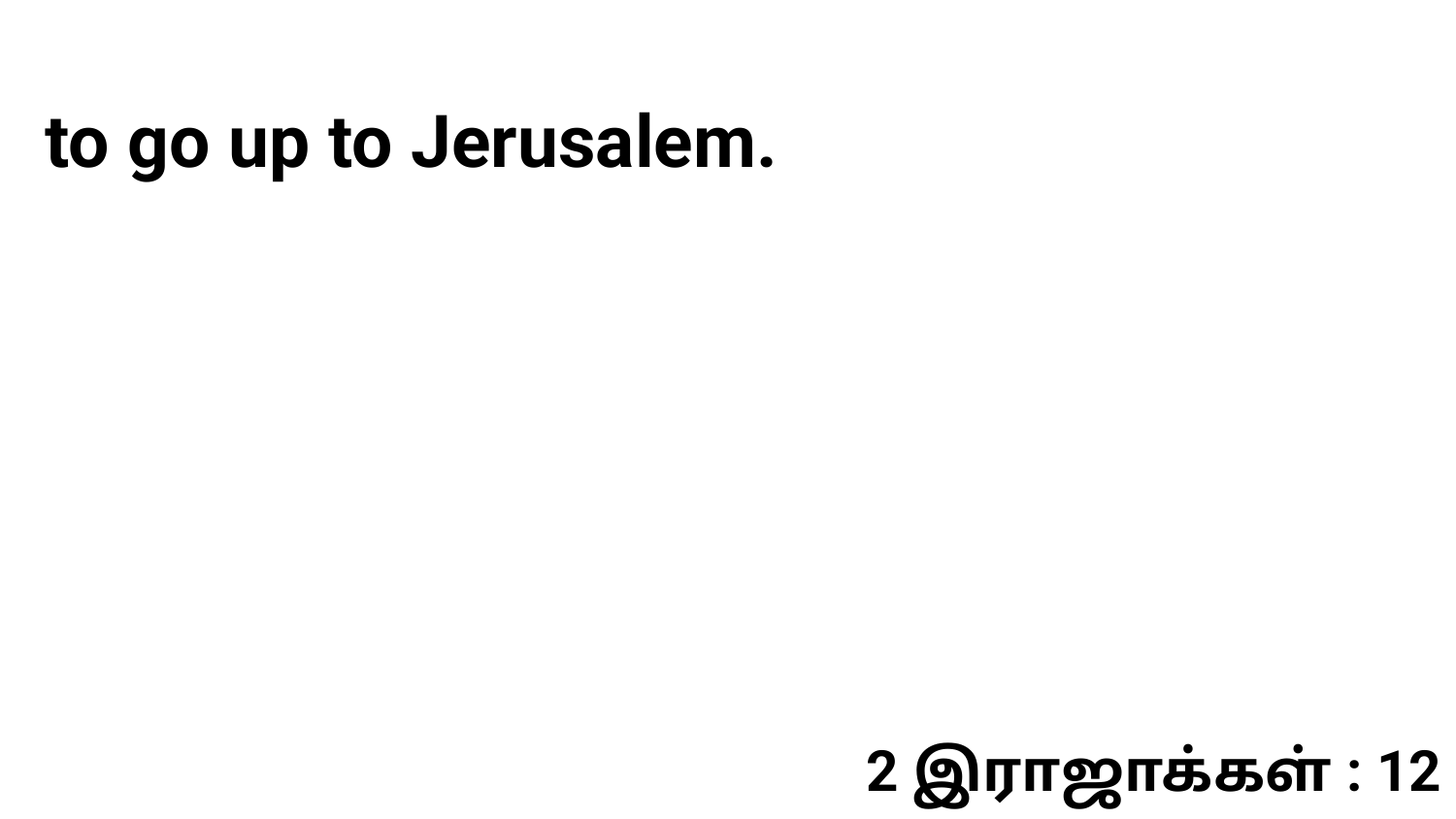

to go up to Jerusalem.
2 இராஜாக்கள் : 12